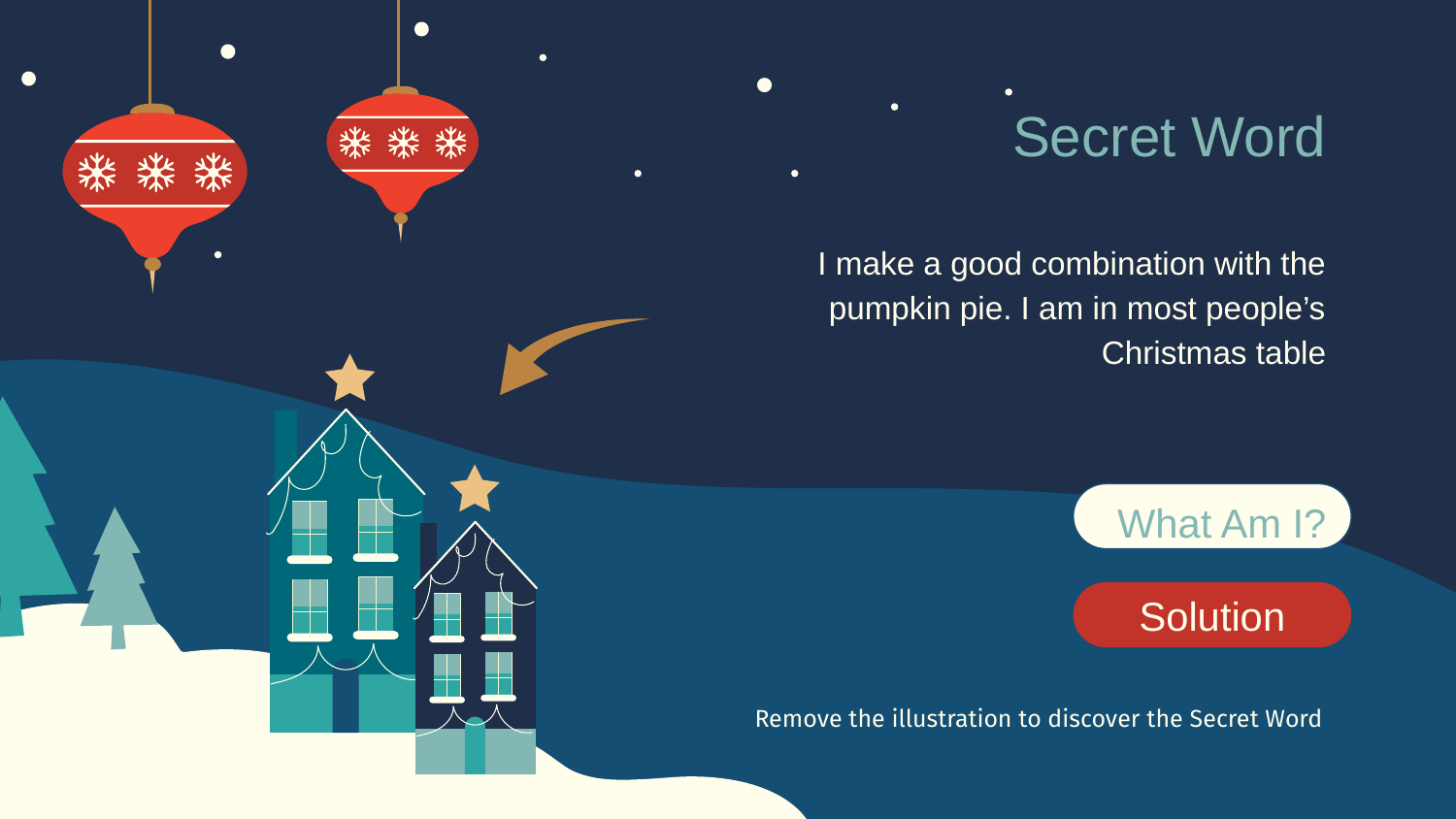

# Secret Word
I make a good combination with the pumpkin pie. I am in most people’s Christmas table

What Am I?

Solution
U
R
K
T
E
Y
Remove the illustration to discover the Secret Word